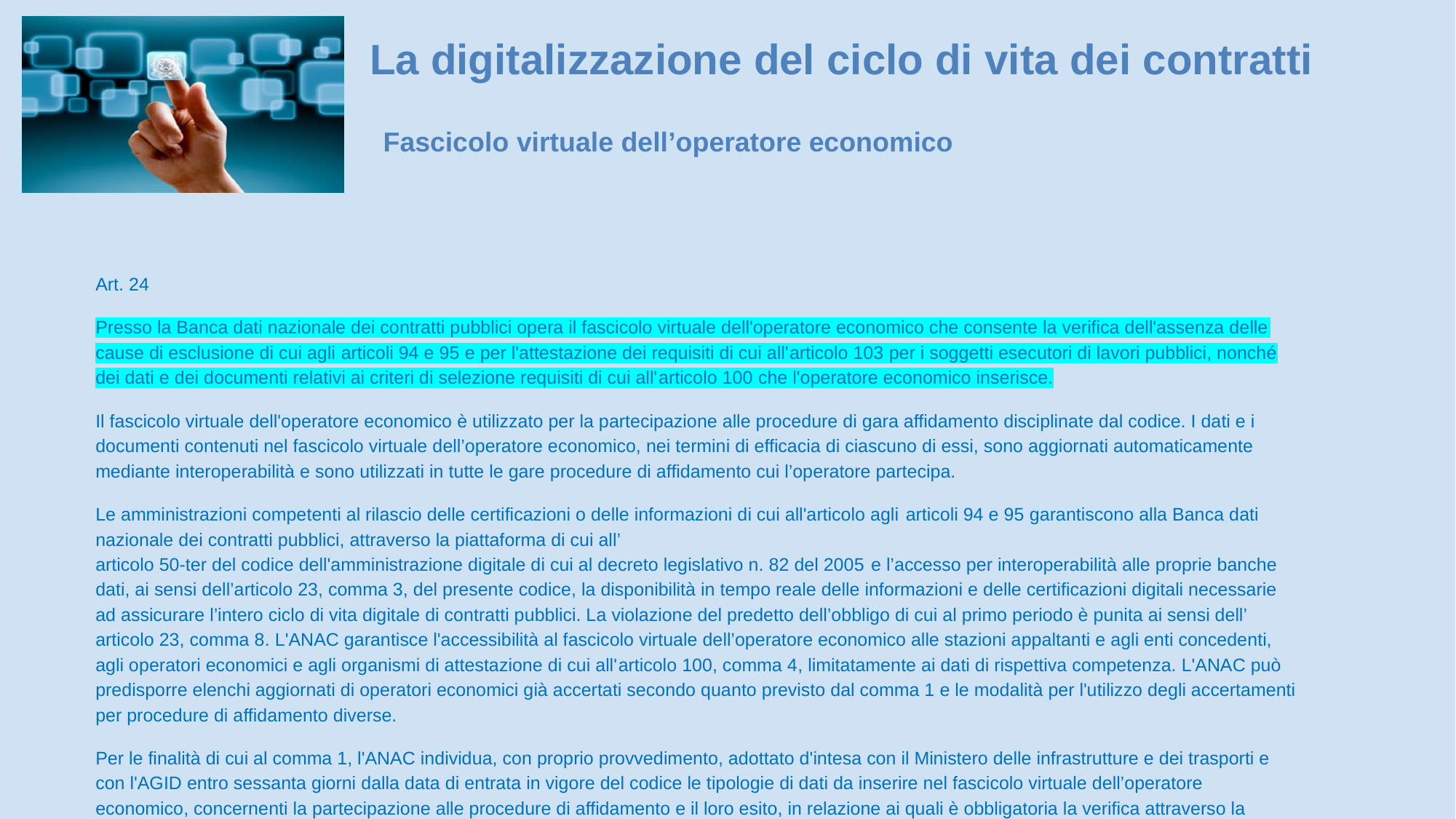

La digitalizzazione del ciclo di vita dei contratti
Fascicolo virtuale dell’operatore economico
Art. 24
Presso la Banca dati nazionale dei contratti pubblici opera il fascicolo virtuale dell'operatore economico che consente la verifica dell'assenza delle cause di esclusione di cui agli articoli 94 e 95 e per l'attestazione dei requisiti di cui all'articolo 103 per i soggetti esecutori di lavori pubblici, nonché dei dati e dei documenti relativi ai criteri di selezione requisiti di cui all'articolo 100 che l'operatore economico inserisce.
Il fascicolo virtuale dell'operatore economico è utilizzato per la partecipazione alle procedure di gara affidamento disciplinate dal codice. I dati e i documenti contenuti nel fascicolo virtuale dell’operatore economico, nei termini di efficacia di ciascuno di essi, sono aggiornati automaticamente mediante interoperabilità e sono utilizzati in tutte le gare procedure di affidamento cui l’operatore partecipa.
Le amministrazioni competenti al rilascio delle certificazioni o delle informazioni di cui all'articolo agli articoli 94 e 95 garantiscono alla Banca dati nazionale dei contratti pubblici, attraverso la piattaforma di cui all’articolo 50-ter del codice dell'amministrazione digitale di cui al decreto legislativo n. 82 del 2005 e l’accesso per interoperabilità alle proprie banche dati, ai sensi dell’articolo 23, comma 3, del presente codice, la disponibilità in tempo reale delle informazioni e delle certificazioni digitali necessarie ad assicurare l’intero ciclo di vita digitale di contratti pubblici. La violazione del predetto dell’obbligo di cui al primo periodo è punita ai sensi dell’articolo 23, comma 8. L'ANAC garantisce l'accessibilità al fascicolo virtuale dell’operatore economico alle stazioni appaltanti e agli enti concedenti, agli operatori economici e agli organismi di attestazione di cui all'articolo 100, comma 4, limitatamente ai dati di rispettiva competenza. L'ANAC può predisporre elenchi aggiornati di operatori economici già accertati secondo quanto previsto dal comma 1 e le modalità per l'utilizzo degli accertamenti per procedure di affidamento diverse.
Per le finalità di cui al comma 1, l'ANAC individua, con proprio provvedimento, adottato d'intesa con il Ministero delle infrastrutture e dei trasporti e con l'AGID entro sessanta giorni dalla data di entrata in vigore del codice le tipologie di dati da inserire nel fascicolo virtuale dell’operatore economico, concernenti la partecipazione alle procedure di affidamento e il loro esito, in relazione ai quali è obbligatoria la verifica attraverso la Banca dati nazionale dei contratti pubblici.